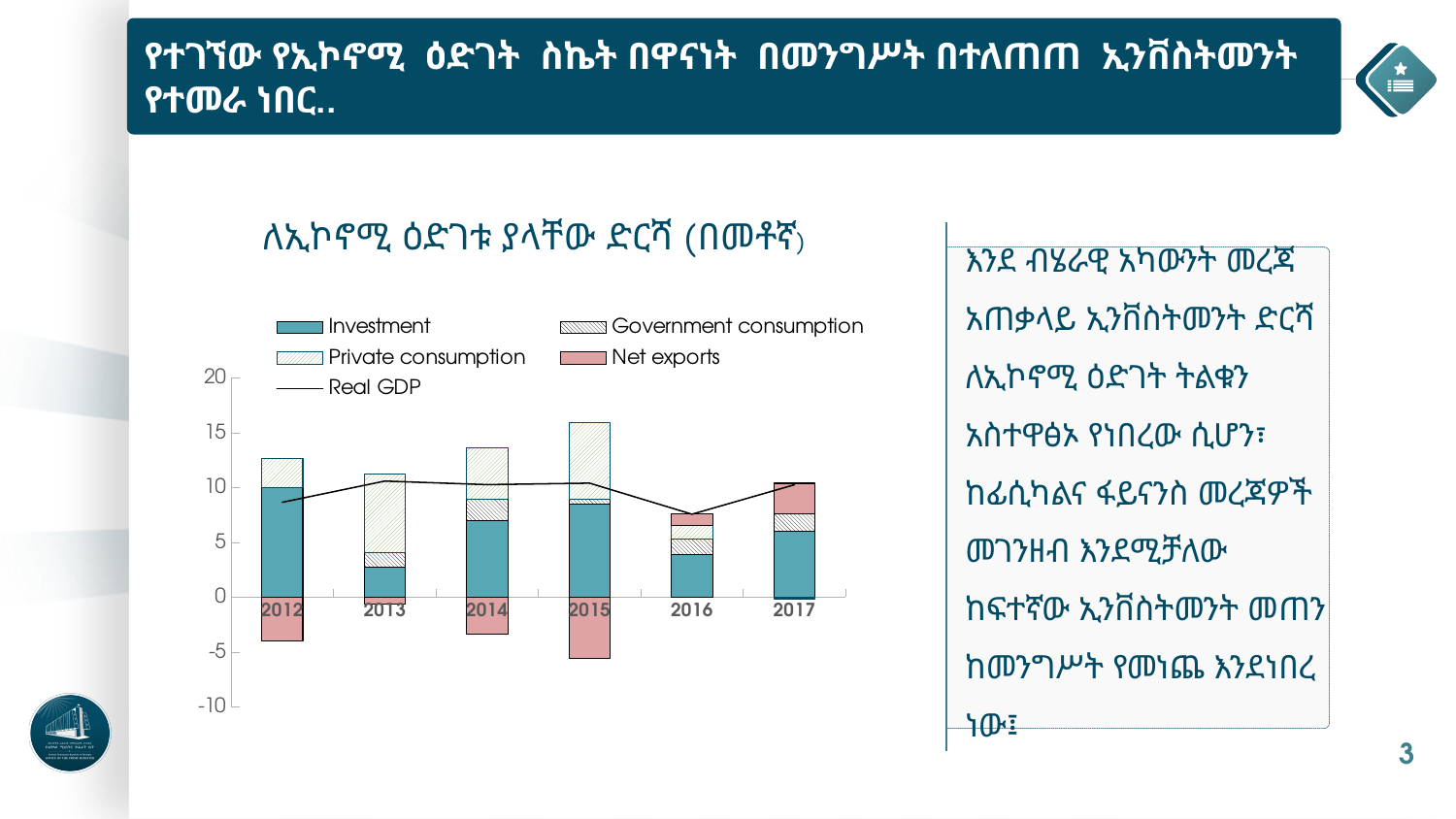

የተገኘው የኢኮኖሚ  ዕድገት  ስኬት በዋናነት  በመንግሥት በተለጠጠ  ኢንቨስትመንት የተመራ ነበር..

### Chart

| Category | Investment | Government consumption | Private consumption | Net exports | Real GDP |
|---|---|---|---|---|---|
| 2012 | 9.982586743753249 | -0.029548426750205137 | 2.648015789477038 | -3.953242473105926 | 8.647811633374141 |
| 2013 | 2.73237994778644 | 1.2935729699396759 | 7.210593103470776 | -0.654275972929668 | 10.582270048267224 |
| 2014 | 6.986314374666226 | 1.920260915707943 | 4.714240749036791 | -3.3633230784058226 | 10.257492961005143 |
| 2015 | 8.488010340686225 | 0.43253287892437353 | 7.016966369950485 | -5.5450465693276945 | 10.39246302023339 |
| 2016 | 3.9100507338232764 | 1.4290119844200977 | 1.238230228535445 | 0.9844737452737509 | 7.561766692052574 |
| 2017 | 6.042815734787187 | 1.555996671965313 | -0.14061208421012808 | 2.787610527716598 | 10.24581085025897 |
እንደ ብሄራዊ አካውንት መረጃ አጠቃላይ ኢንቨስትመንት ድርሻ ለኢኮኖሚ ዕድገት ትልቁን አስተዋፅኦ የነበረው ሲሆን፣ ከፊሲካልና ፋይናንስ መረጃዎች መገንዘብ እንደሚቻለው ከፍተኛው ኢንቨስትመንት መጠን ከመንግሥት የመነጨ እንደነበረ ነው፤

3